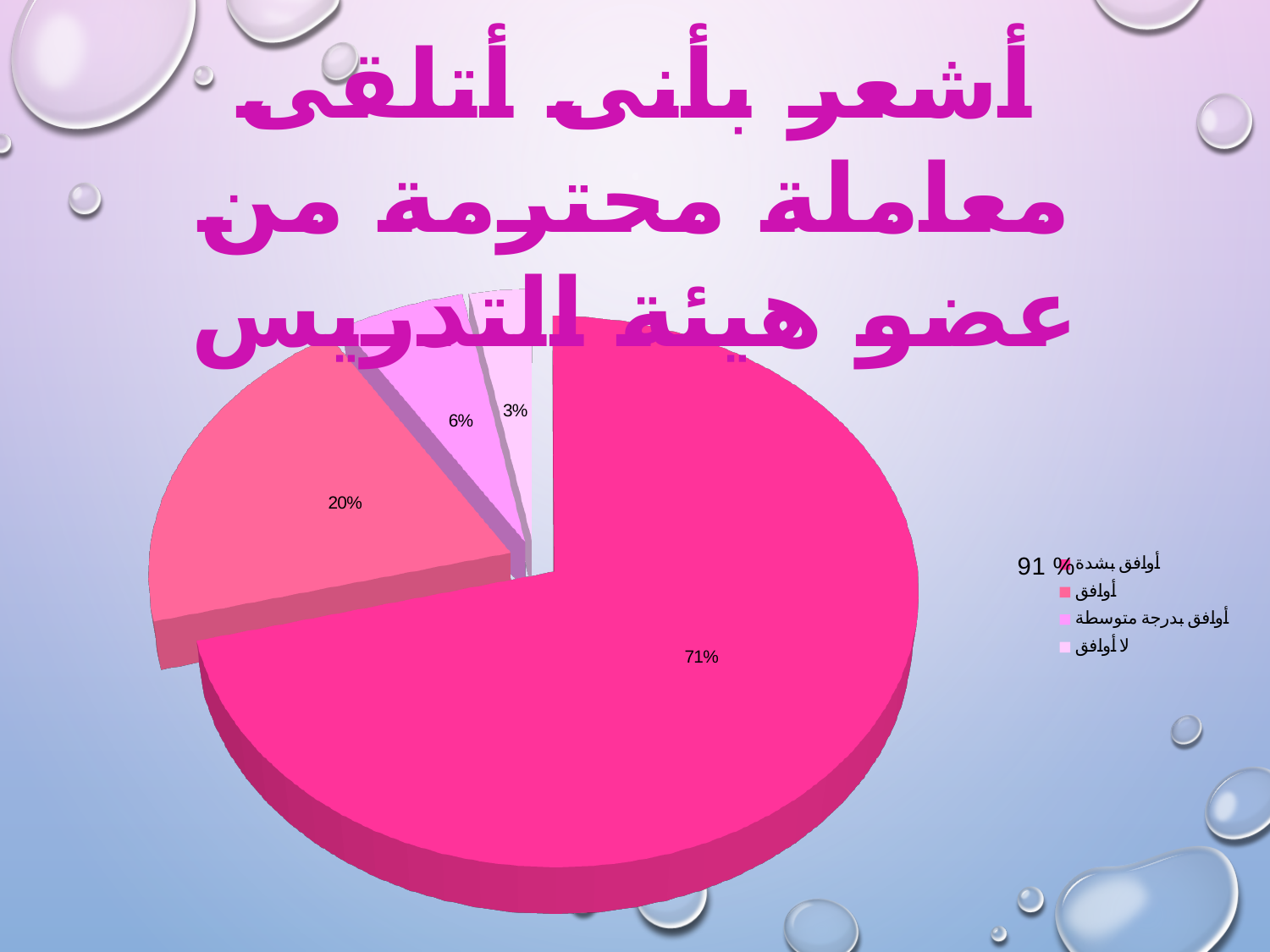

أشعر بأنى أتلقى معاملة محترمة من عضو هيئة التدريس

[unsupported chart]